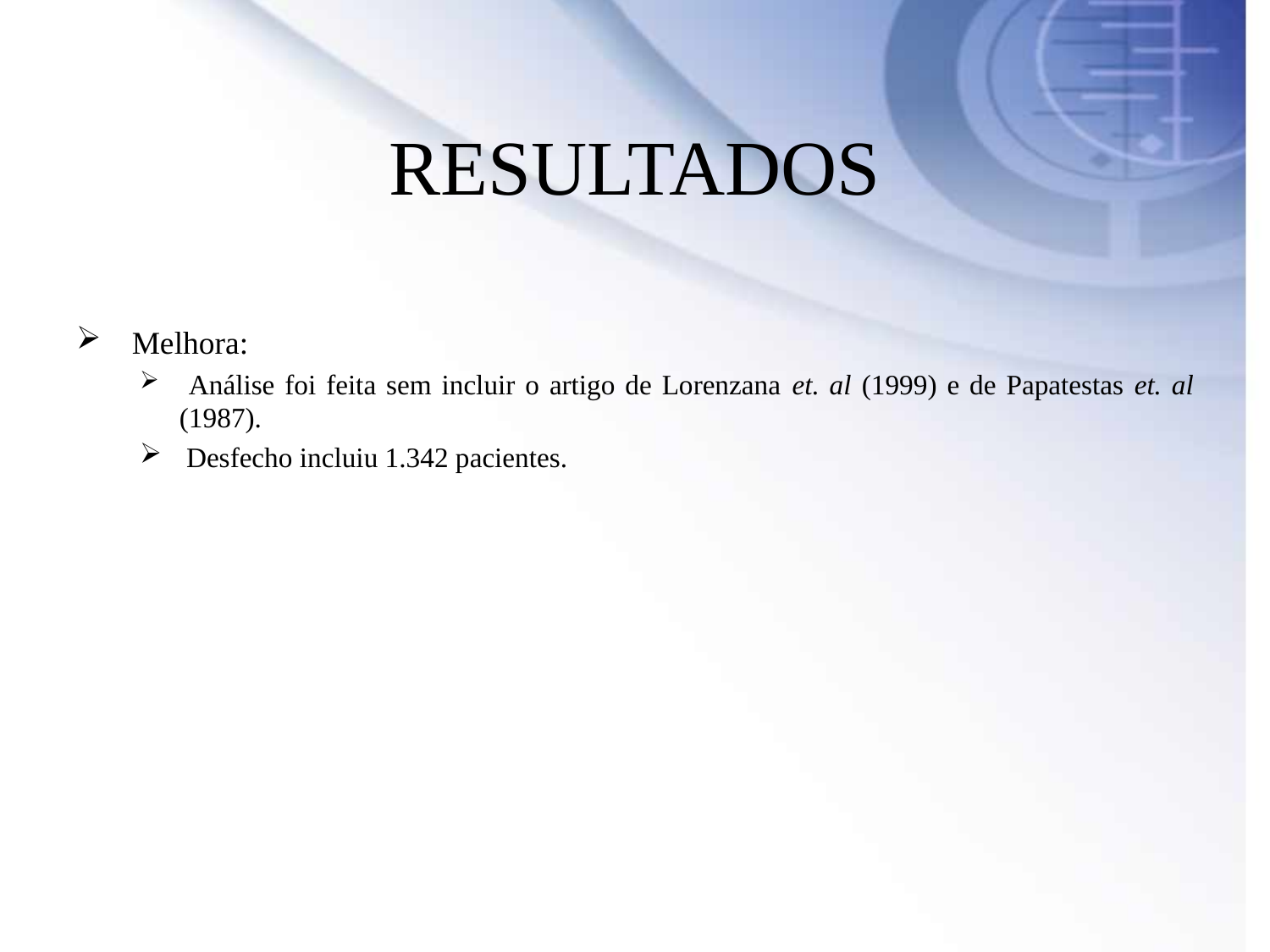

# RESULTADOS
 Melhora:
 Análise foi feita sem incluir o artigo de Lorenzana et. al (1999) e de Papatestas et. al (1987).
 Desfecho incluiu 1.342 pacientes.